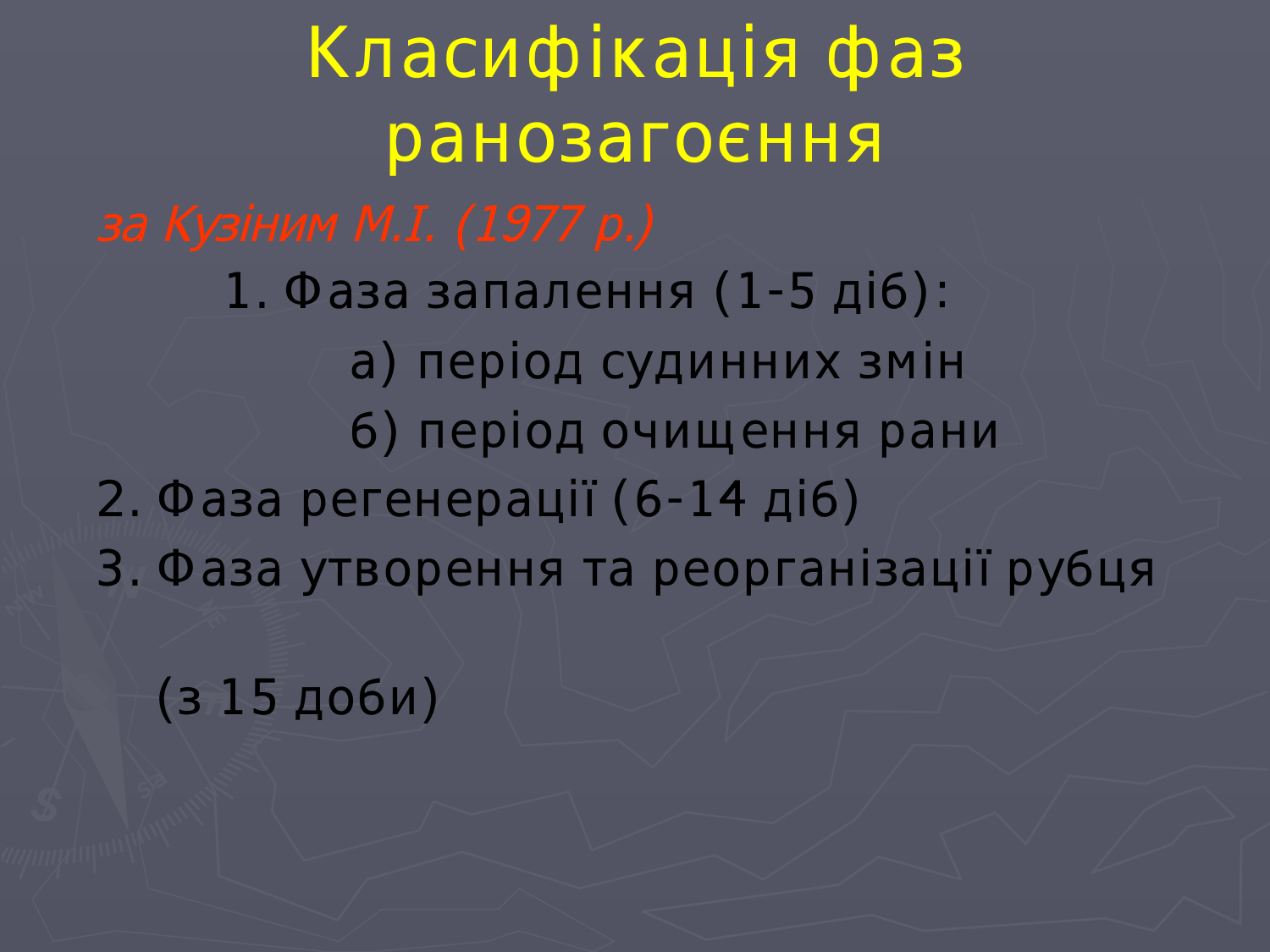

# Класифікація фаз ранозагоєння
	за Кузіним М.І. (1977 р.)
	1. Фаза запалення (1-5 діб):
			а) період судинних змін
			б) період очищення рани
	2. Фаза регенерації (6-14 діб)
	3. Фаза утворення та реорганізації рубця
          (з 15 доби)